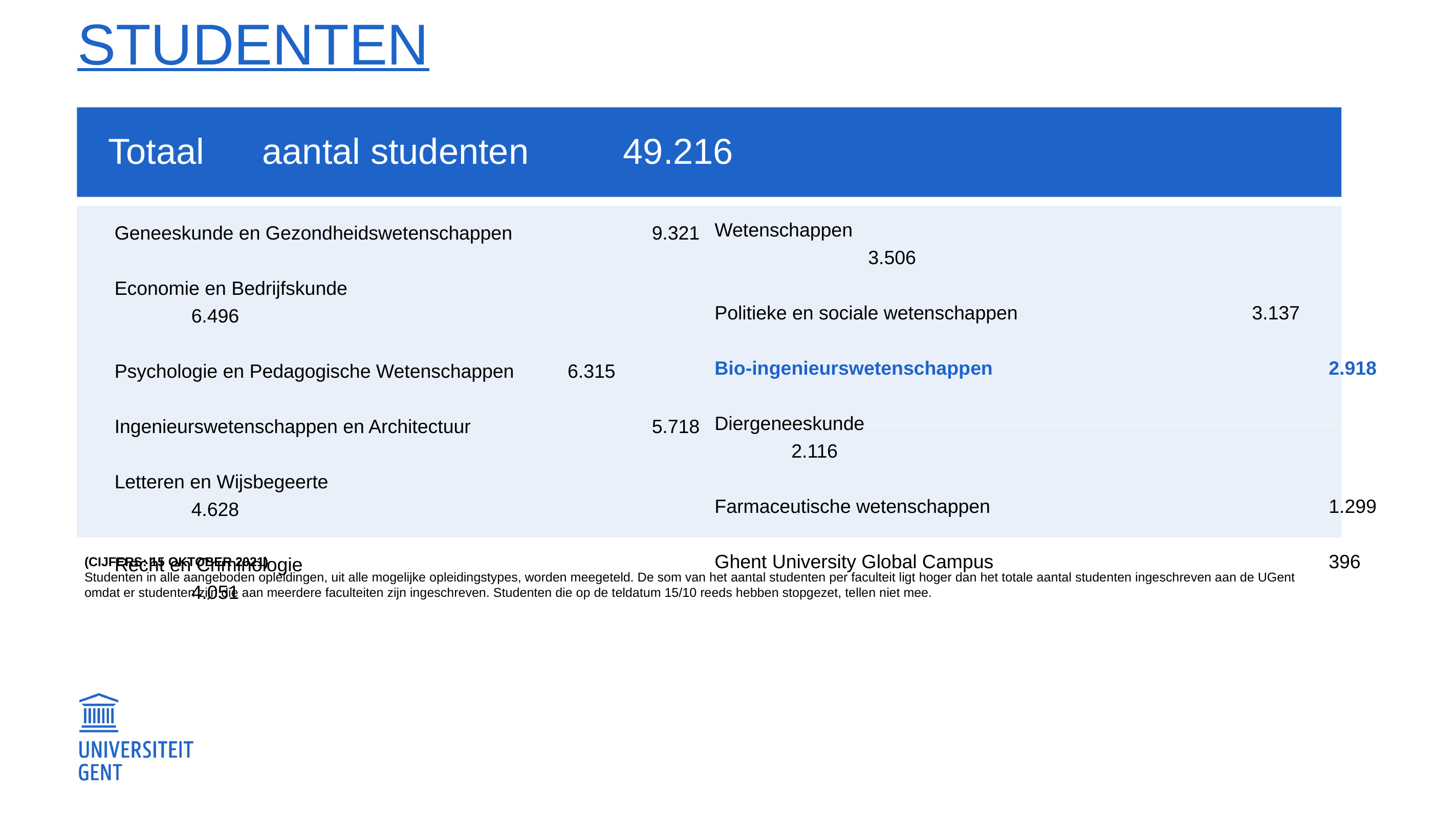

# STUDENTEN

Totaal	 aantal studenten	 												 49.216

Wetenschappen									3.506

Politieke en sociale wetenschappen				3.137

Bio-ingenieurswetenschappen					2.918

Diergeneeskunde								2.116

Farmaceutische wetenschappen					1.299

Ghent University Global Campus					396
Geneeskunde en Gezondheidswetenschappen		9.321

Economie en Bedrijfskunde						6.496

Psychologie en Pedagogische Wetenschappen          6.315

Ingenieurswetenschappen en Architectuur 			5.718

Letteren en Wijsbegeerte 							4.628

Recht en Criminologie							4.051

(Cijfers: 15 oktober 2021)
Studenten in alle aangeboden opleidingen, uit alle mogelijke opleidingstypes, worden meegeteld. De som van het aantal studenten per faculteit ligt hoger dan het totale aantal studenten ingeschreven aan de UGent omdat er studenten zijn die aan meerdere faculteiten zijn ingeschreven. Studenten die op de teldatum 15/10 reeds hebben stopgezet, tellen niet mee.